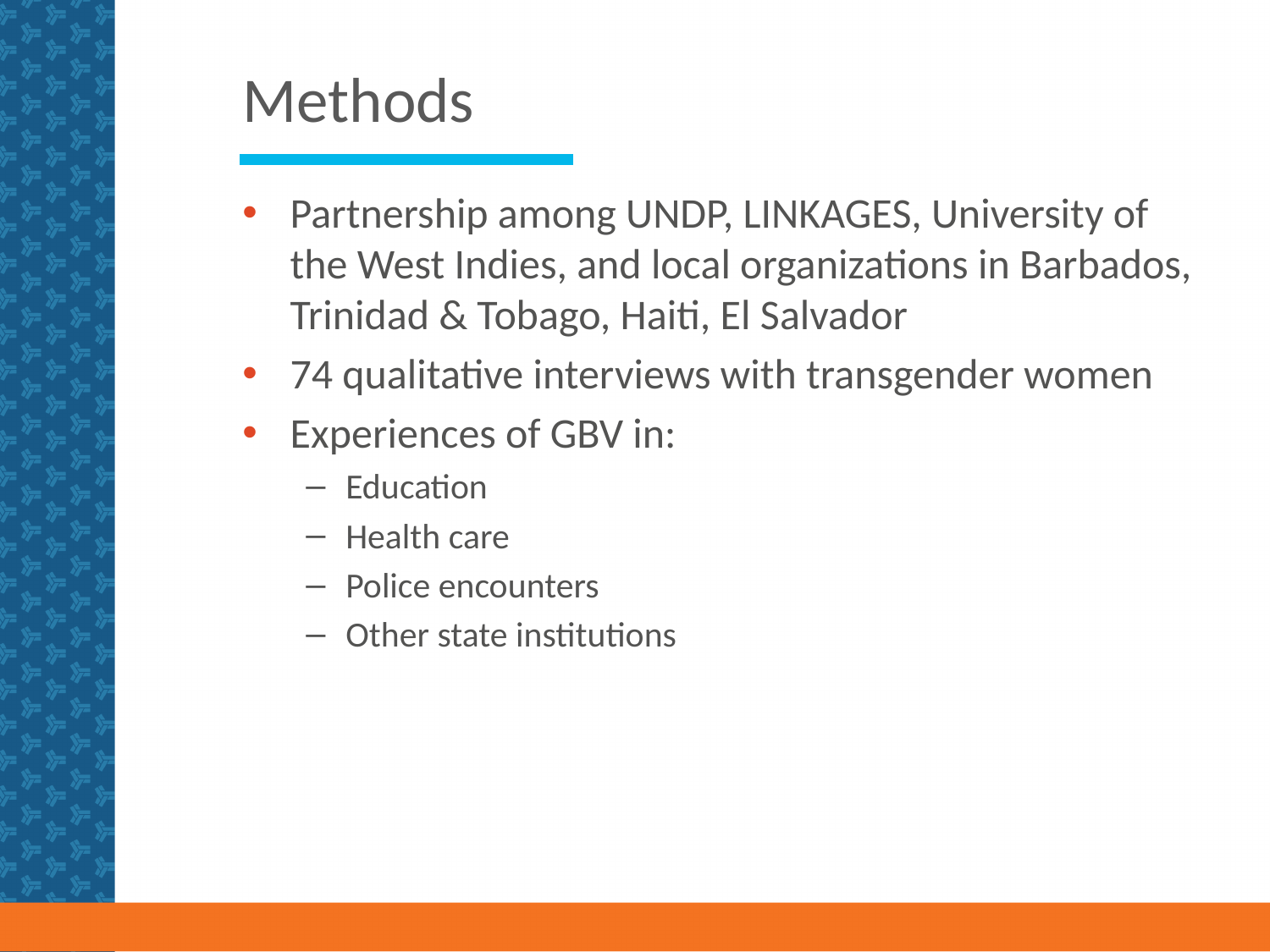

# Methods
Partnership among UNDP, LINKAGES, University of the West Indies, and local organizations in Barbados, Trinidad & Tobago, Haiti, El Salvador
74 qualitative interviews with transgender women
Experiences of GBV in:
Education
Health care
Police encounters
Other state institutions